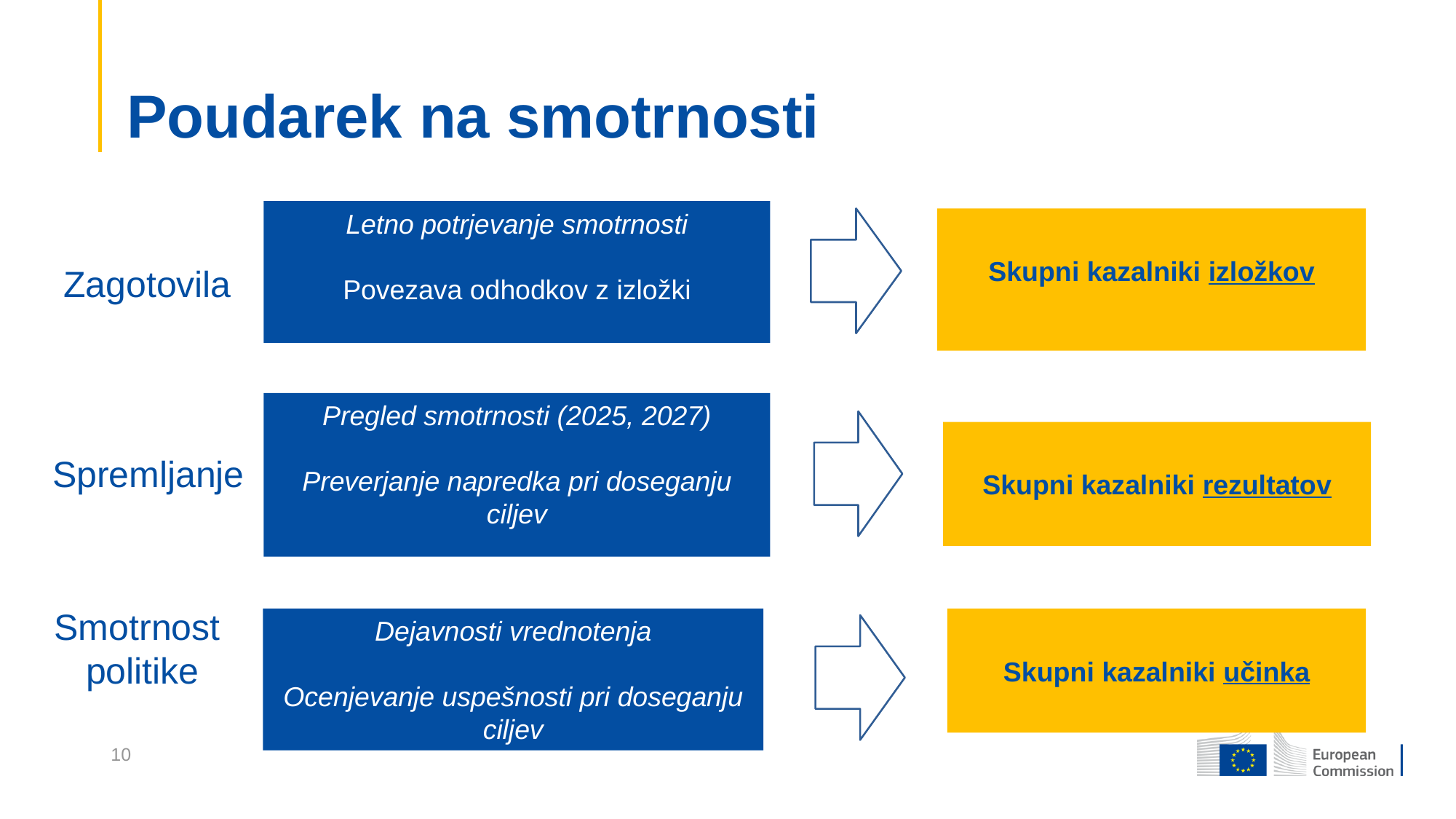

# Poudarek na smotrnosti

Letno potrjevanje smotrnosti

Povezava odhodkov z izložki

Skupni kazalniki izložkov

Zagotovila

Pregled smotrnosti (2025, 2027)

Preverjanje napredka pri doseganju ciljev

Skupni kazalniki rezultatov

Spremljanje
Smotrnost
politike

Dejavnosti vrednotenja

Ocenjevanje uspešnosti pri doseganju ciljev

Skupni kazalniki učinka

10